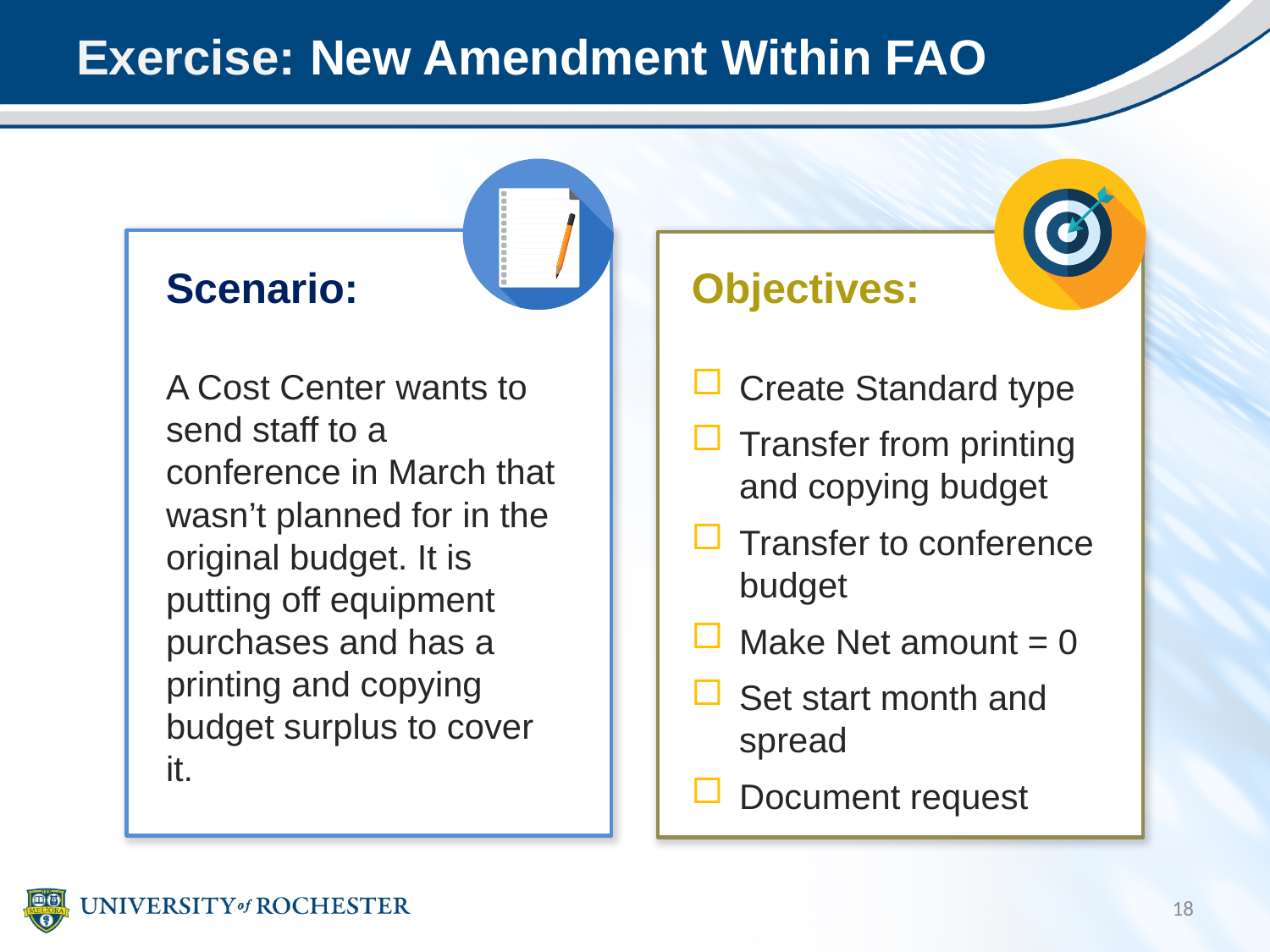

# Exercise: New Amendment Within FAO

Scenario:
A Cost Center wants to send staff to a conference in March that wasn’t planned for in the original budget. It is putting off equipment purchases and has a printing and copying budget surplus to cover it.
Objectives:
Create Standard type
Transfer from printing and copying budget
Transfer to conference budget
Make Net amount = 0
Set start month and spread
Document request
18